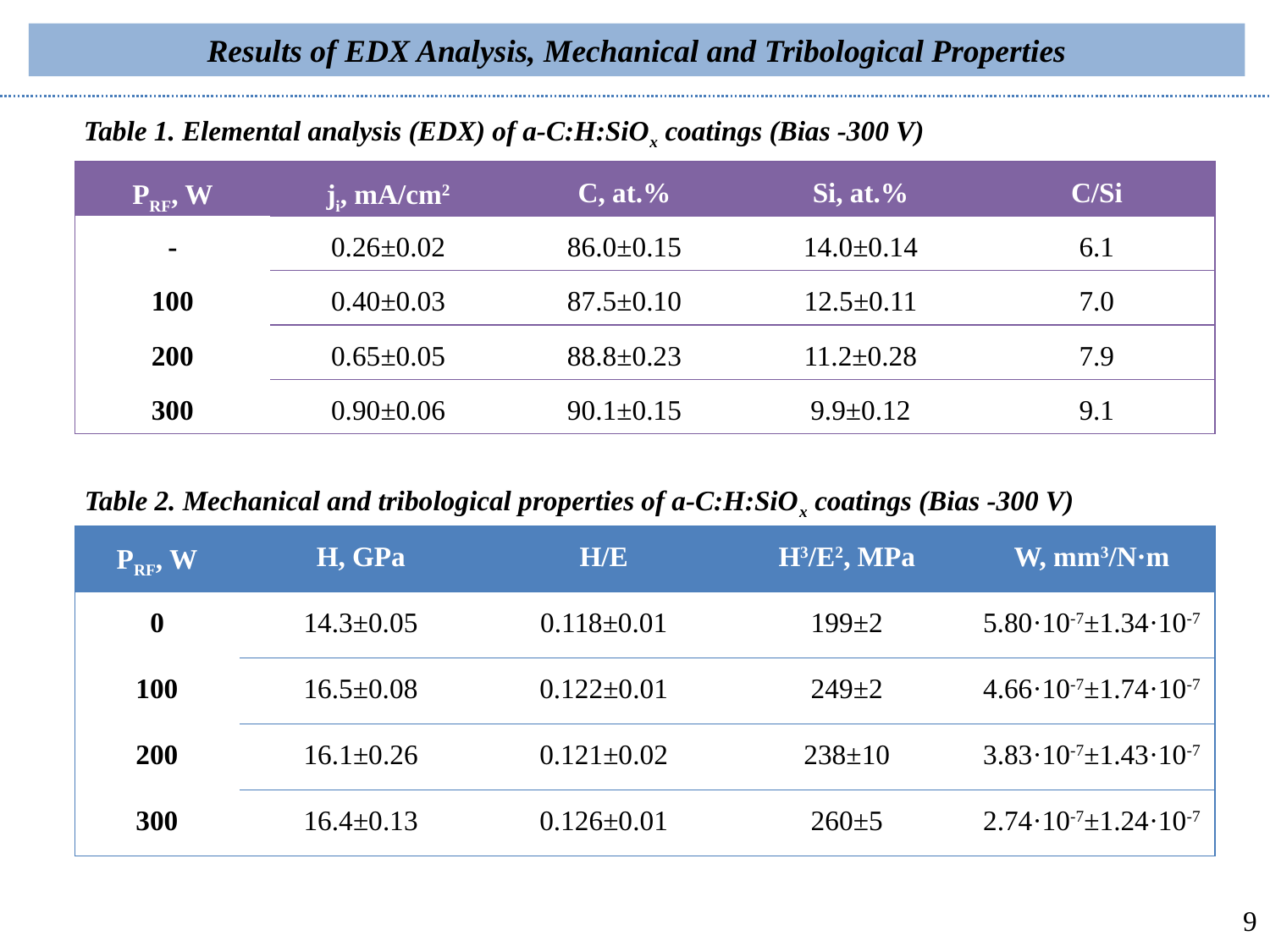

Results of EDX Analysis, Mechanical and Tribological Properties
Table 1. Elemental analysis (EDX) of a-C:H:SiOx coatings (Bias -300 V)
| PRF, W | ji, mA/cm2 | C, at.% | Si, at.% | C/Si |
| --- | --- | --- | --- | --- |
| - | 0.26±0.02 | 86.0±0.15 | 14.0±0.14 | 6.1 |
| 100 | 0.40±0.03 | 87.5±0.10 | 12.5±0.11 | 7.0 |
| 200 | 0.65±0.05 | 88.8±0.23 | 11.2±0.28 | 7.9 |
| 300 | 0.90±0.06 | 90.1±0.15 | 9.9±0.12 | 9.1 |
Table 2. Mechanical and tribological properties of a-C:H:SiOx coatings (Bias -300 V)
| PRF, W | H, GPa | H/E | H3/E2, MPa | W, mm3/N·m |
| --- | --- | --- | --- | --- |
| 0 | 14.3±0.05 | 0.118±0.01 | 199±2 | 5.80·10-7±1.34·10-7 |
| 100 | 16.5±0.08 | 0.122±0.01 | 249±2 | 4.66·10-7±1.74·10-7 |
| 200 | 16.1±0.26 | 0.121±0.02 | 238±10 | 3.83·10-7±1.43·10-7 |
| 300 | 16.4±0.13 | 0.126±0.01 | 260±5 | 2.74·10-7±1.24·10-7 |
9